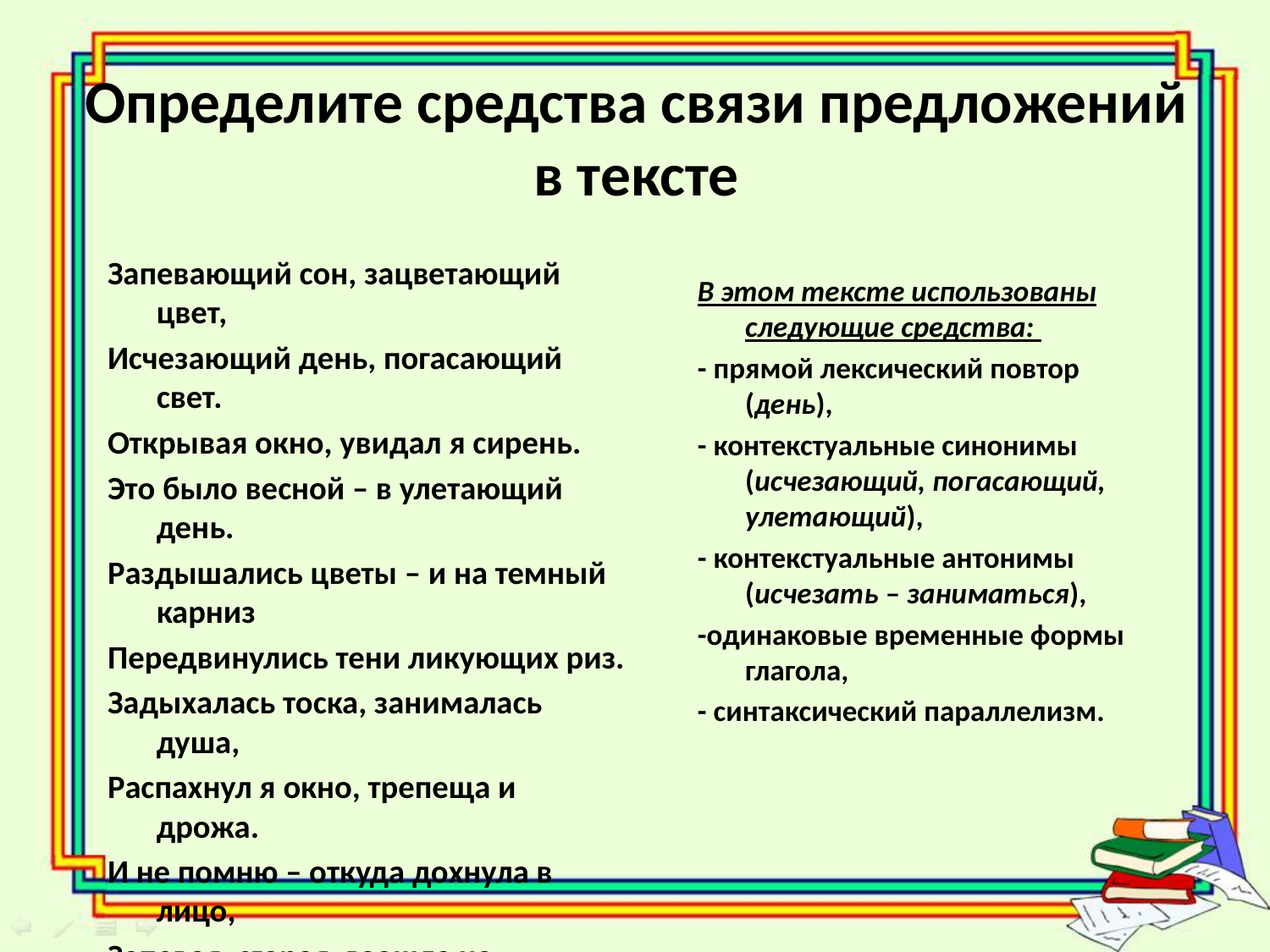

# Определите средства связи предложений в тексте
Запевающий сон, зацветающий цвет,
Исчезающий день, погасающий свет.
Открывая окно, увидал я сирень.
Это было весной – в улетающий день.
Раздышались цветы – и на темный карниз
Передвинулись тени ликующих риз.
Задыхалась тоска, занималась душа,
Распахнул я окно, трепеща и дрожа.
И не помню – откуда дохнула в лицо,
Запевая, сгорая, взошла на крыльцо.  (А. Блок)

В этом тексте использованы следующие средства:
- прямой лексический повтор (день),
- контекстуальные синонимы (исчезающий, погасающий, улетающий),
- контекстуальные антонимы (исчезать – заниматься),
-одинаковые временные формы глагола,
- синтаксический параллелизм.